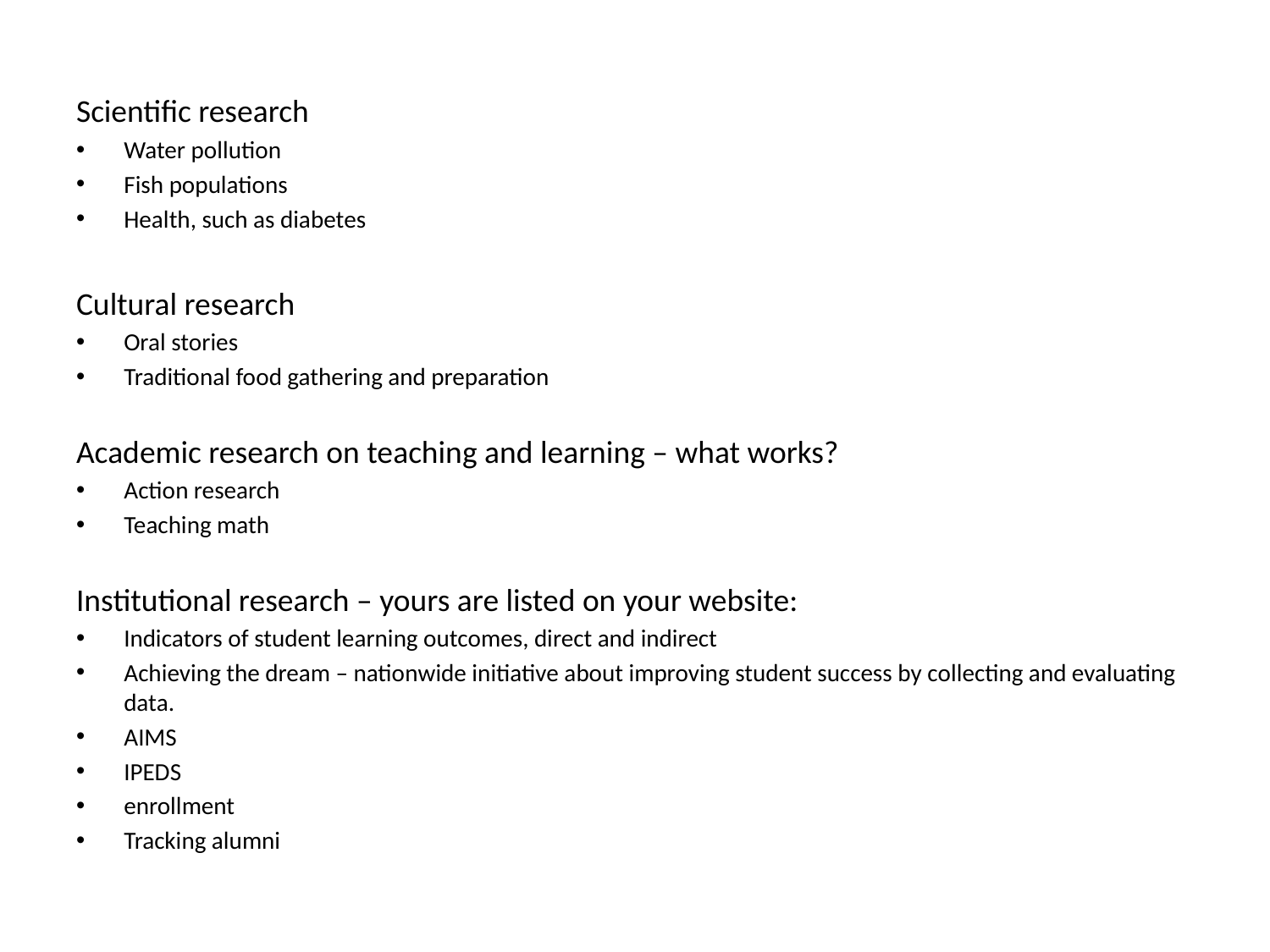

#
Scientific research
Water pollution
Fish populations
Health, such as diabetes

Cultural research
Oral stories
Traditional food gathering and preparation

Academic research on teaching and learning – what works?
Action research
Teaching math

Institutional research – yours are listed on your website:
Indicators of student learning outcomes, direct and indirect
Achieving the dream – nationwide initiative about improving student success by collecting and evaluating data.
AIMS
IPEDS
enrollment
Tracking alumni